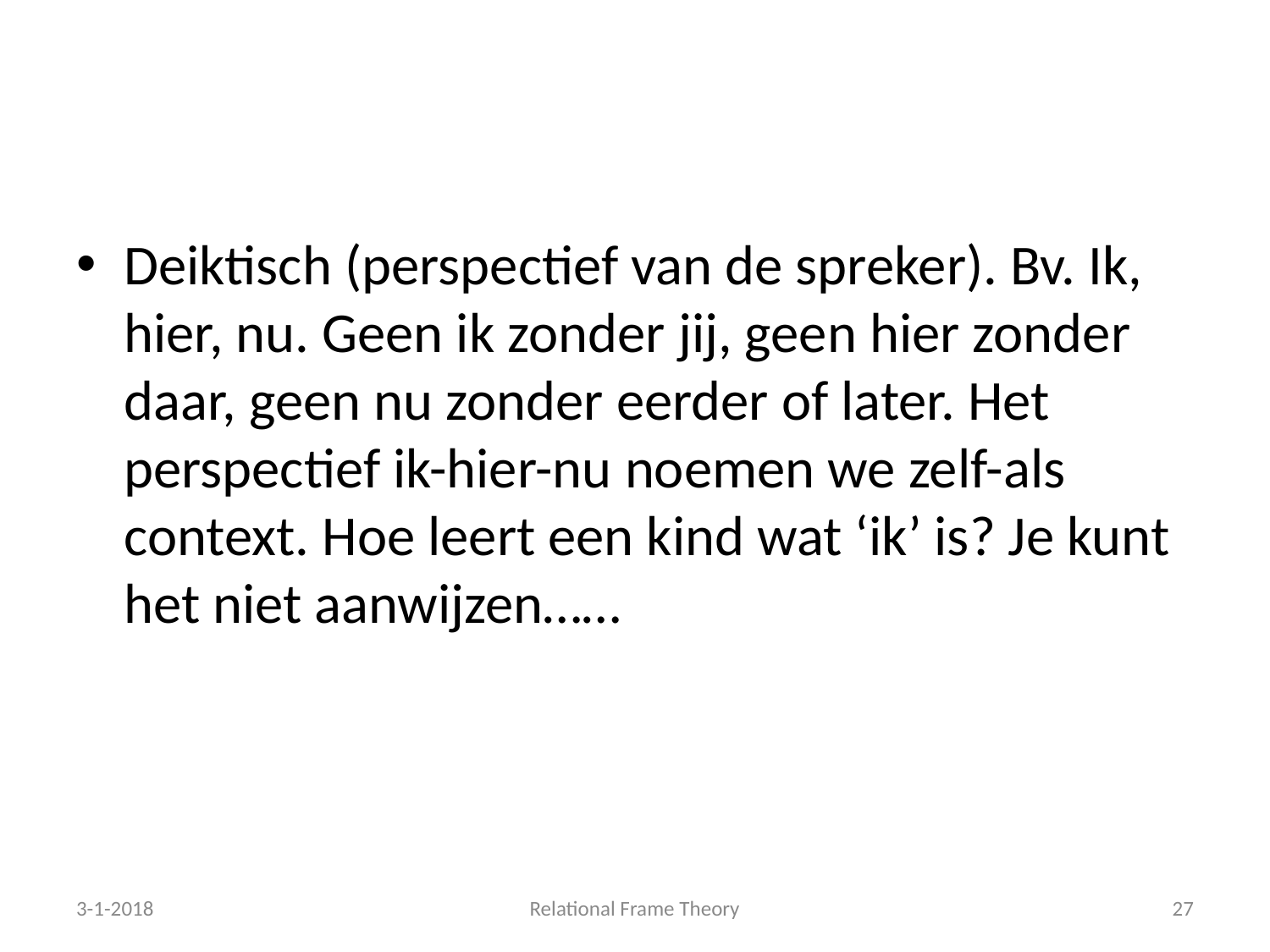

#
Deiktisch (perspectief van de spreker). Bv. Ik, hier, nu. Geen ik zonder jij, geen hier zonder daar, geen nu zonder eerder of later. Het perspectief ik-hier-nu noemen we zelf-als context. Hoe leert een kind wat ‘ik’ is? Je kunt het niet aanwijzen……

3-1-2018
Relational Frame Theory
27